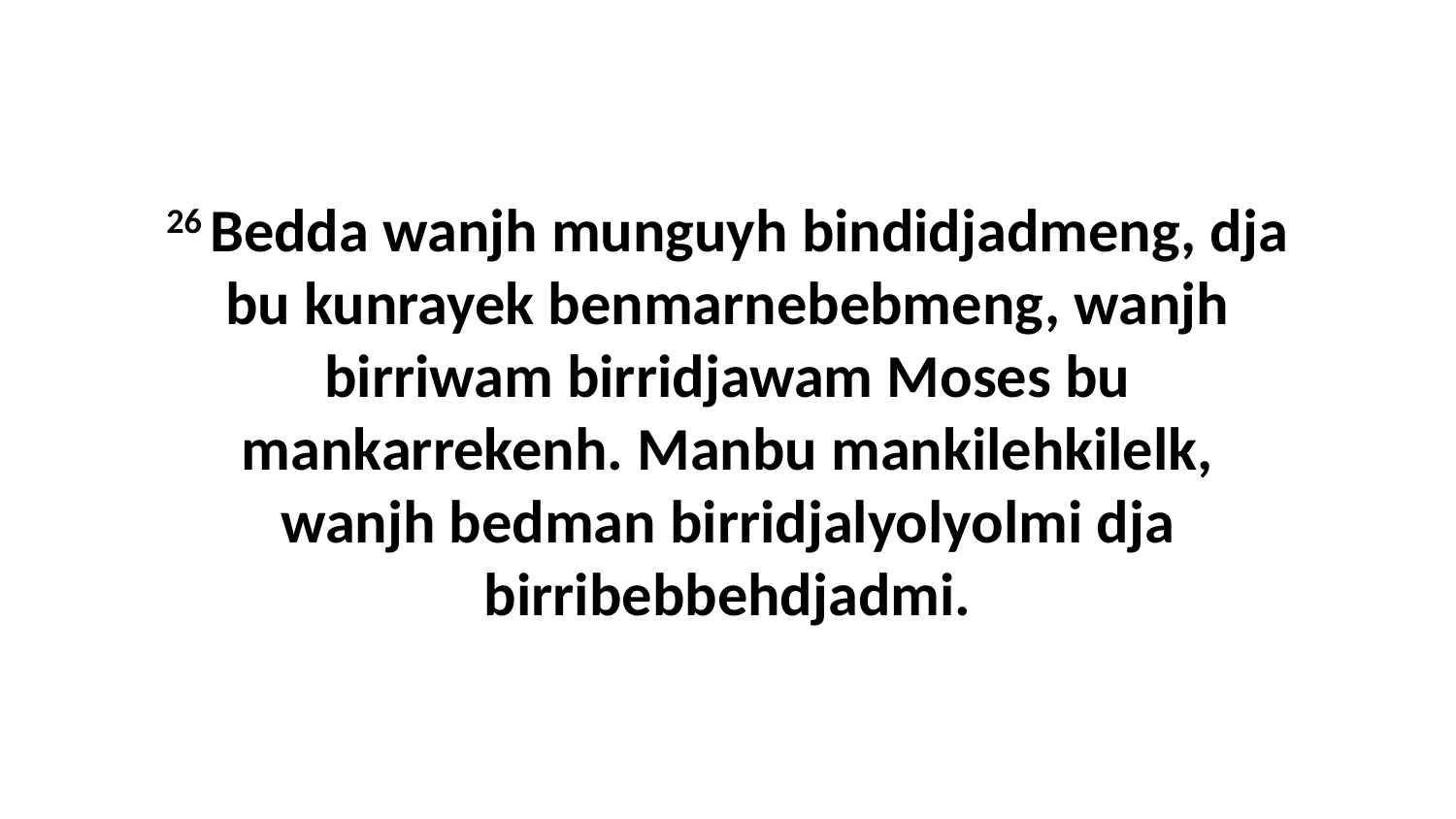

26 Bedda wanjh munguyh bindidjadmeng, dja bu kunrayek benmarnebebmeng, wanjh birriwam birridjawam Moses bu mankarrekenh. Manbu mankilehkilelk, wanjh bedman birridjalyolyolmi dja birribebbehdjadmi.